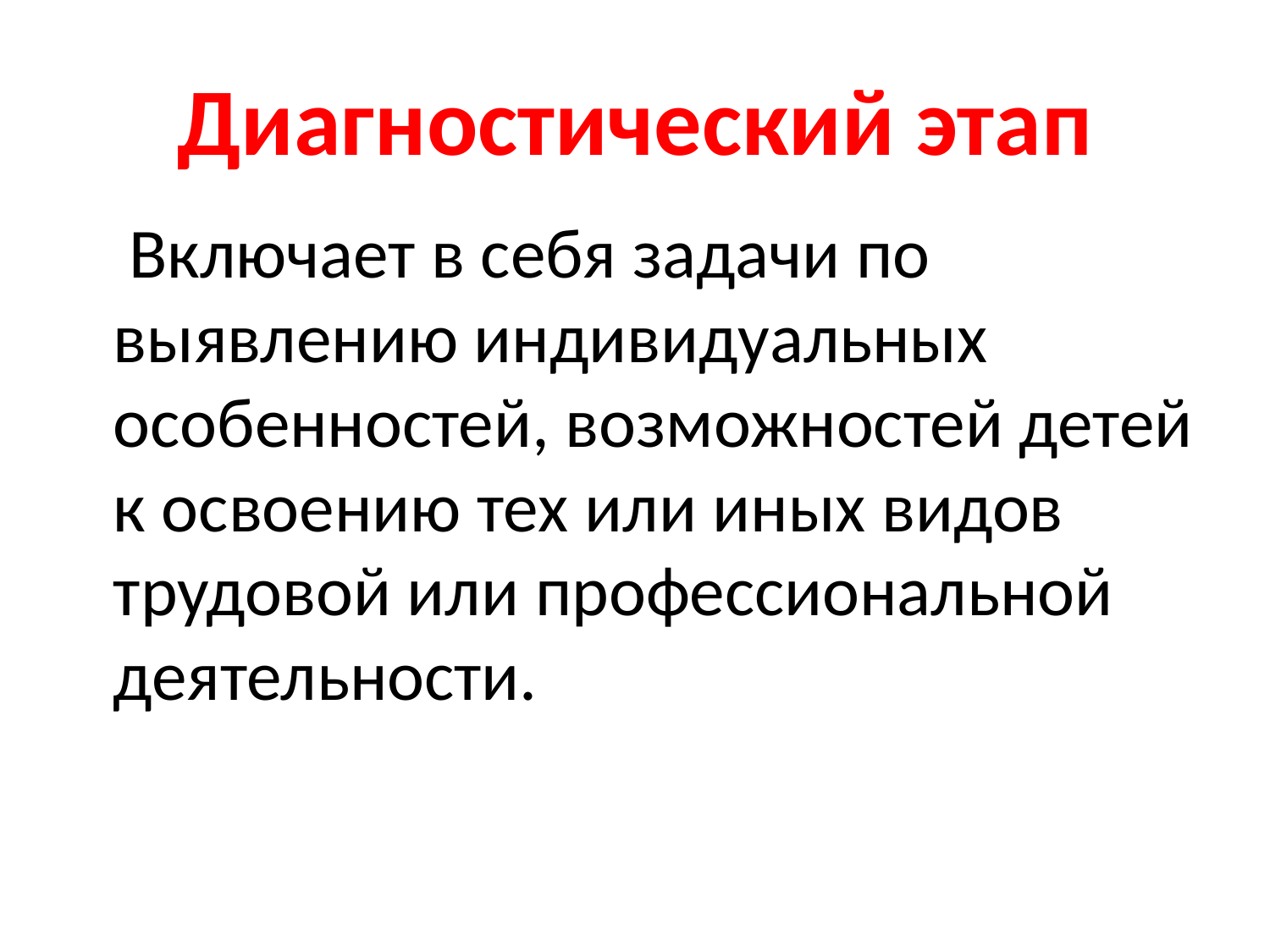

# Диагностический этап
    Включает в себя задачи по выявлению индивидуальных особенностей, возможностей детей к освоению тех или иных видов трудовой или профессиональной деятельности.